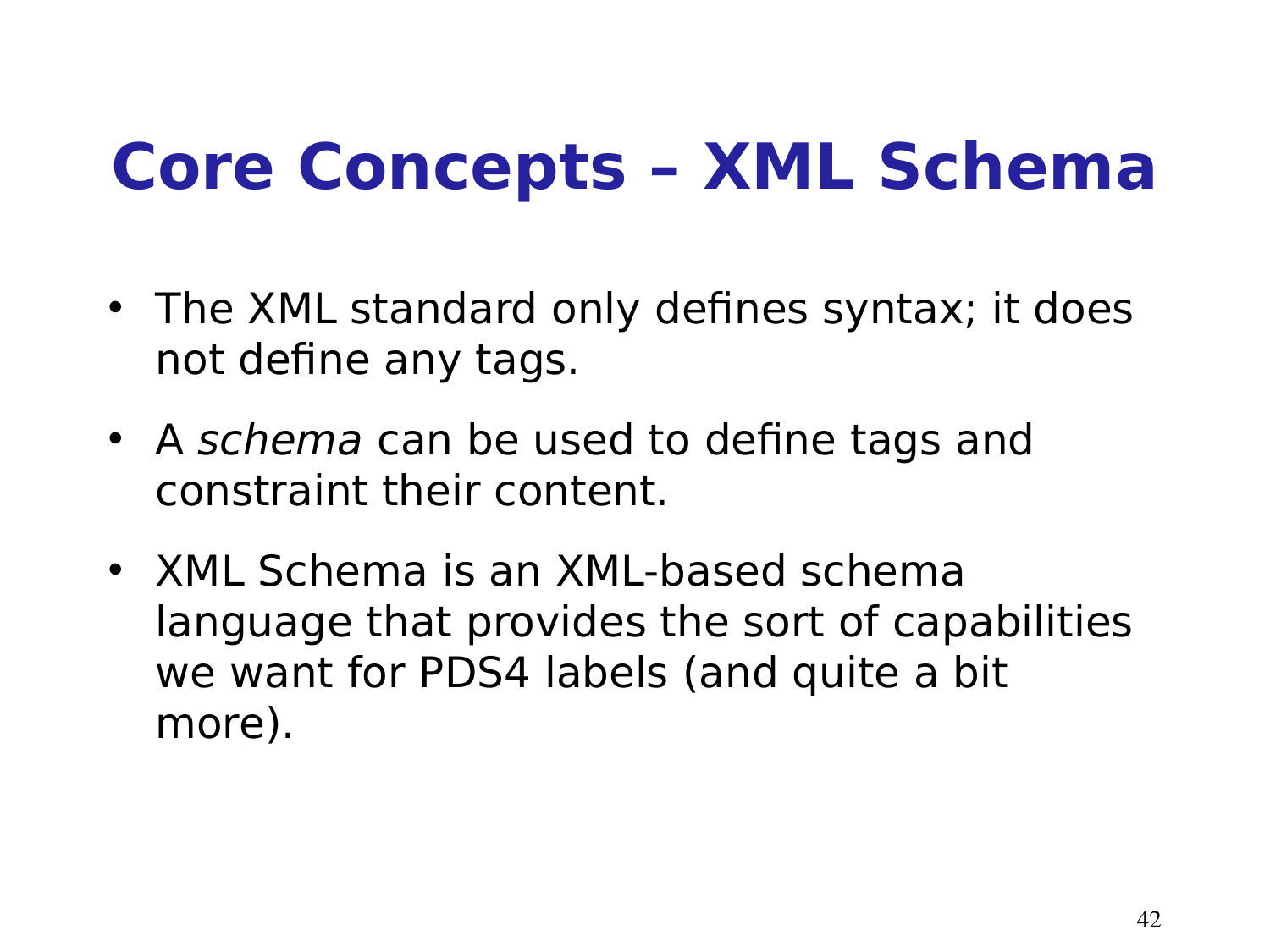

# Core Concepts – XML Schema
The XML standard only defines syntax; it does not define any tags.
A schema can be used to define tags and constraint their content.
XML Schema is an XML-based schema language that provides the sort of capabilities we want for PDS4 labels (and quite a bit more).

42